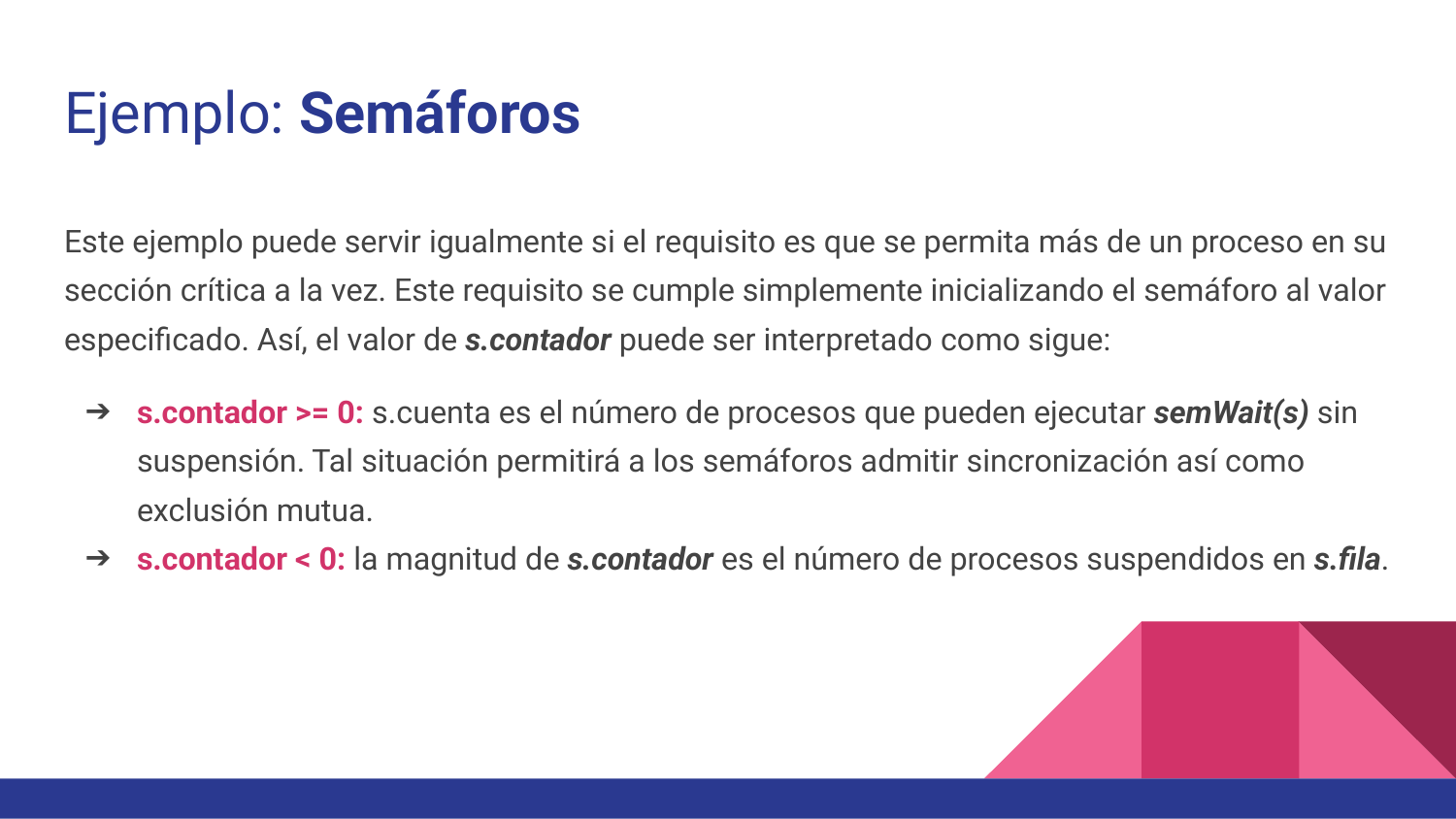

# Ejemplo: Semáforos

Este ejemplo puede servir igualmente si el requisito es que se permita más de un proceso en su sección crítica a la vez. Este requisito se cumple simplemente inicializando el semáforo al valor especificado. Así, el valor de s.contador puede ser interpretado como sigue:
s.contador >= 0: s.cuenta es el número de procesos que pueden ejecutar semWait(s) sin suspensión. Tal situación permitirá a los semáforos admitir sincronización así como exclusión mutua.
s.contador < 0: la magnitud de s.contador es el número de procesos suspendidos en s.fila.